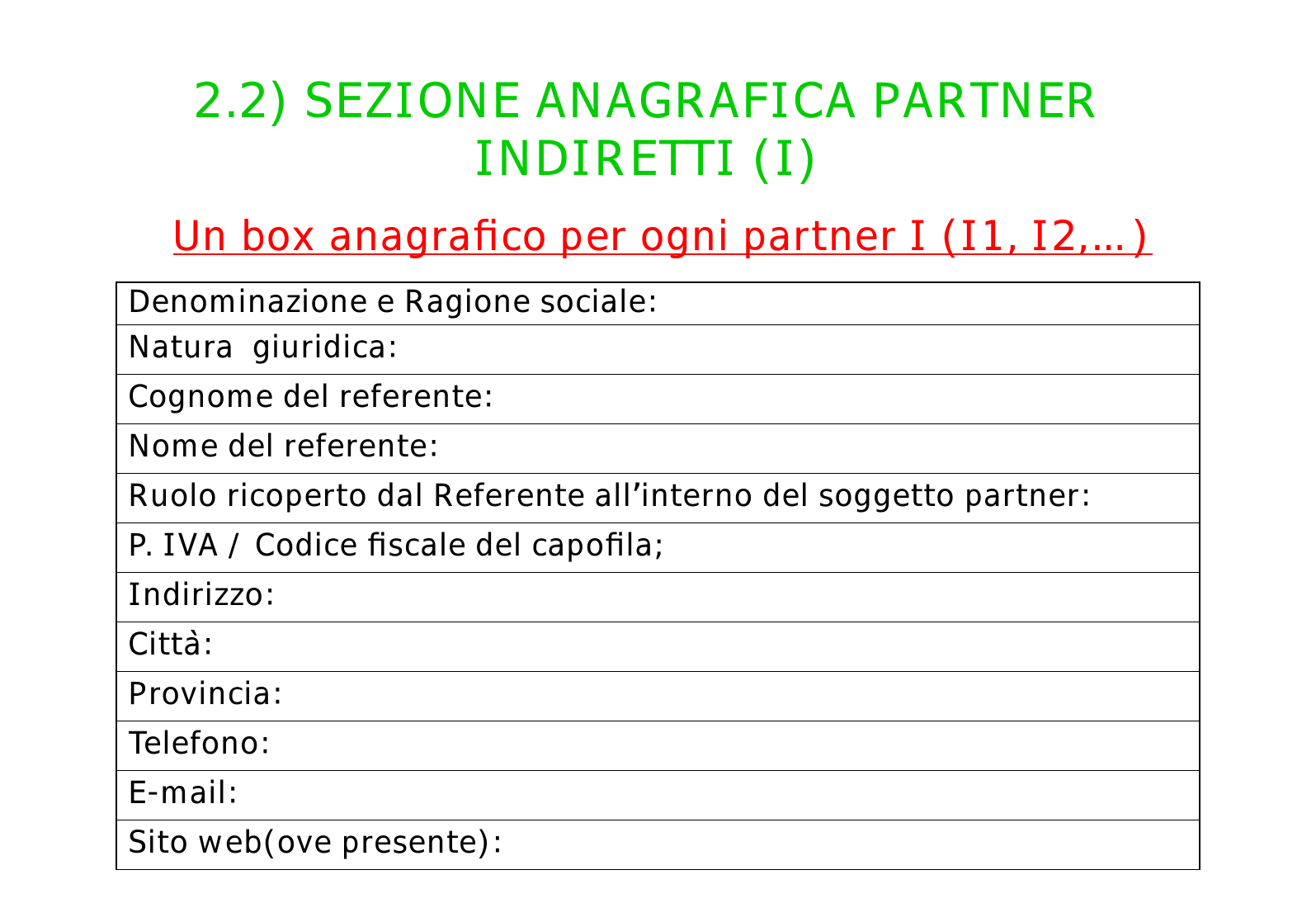

# 2.2) SEZIONE ANAGRAFICA PARTNER INDIRETTI (I)
Un box anagrafico per ogni partner I (I1, I2,…)
| Denominazione e Ragione sociale: |
| --- |
| Natura giuridica: |
| Cognome del referente: |
| Nome del referente: |
| Ruolo ricoperto dal Referente all’interno del soggetto partner: |
| P. IVA / Codice fiscale del capofila; |
| Indirizzo: |
| Città: |
| Provincia: |
| Telefono: |
| E-mail: |
| Sito web(ove presente): |